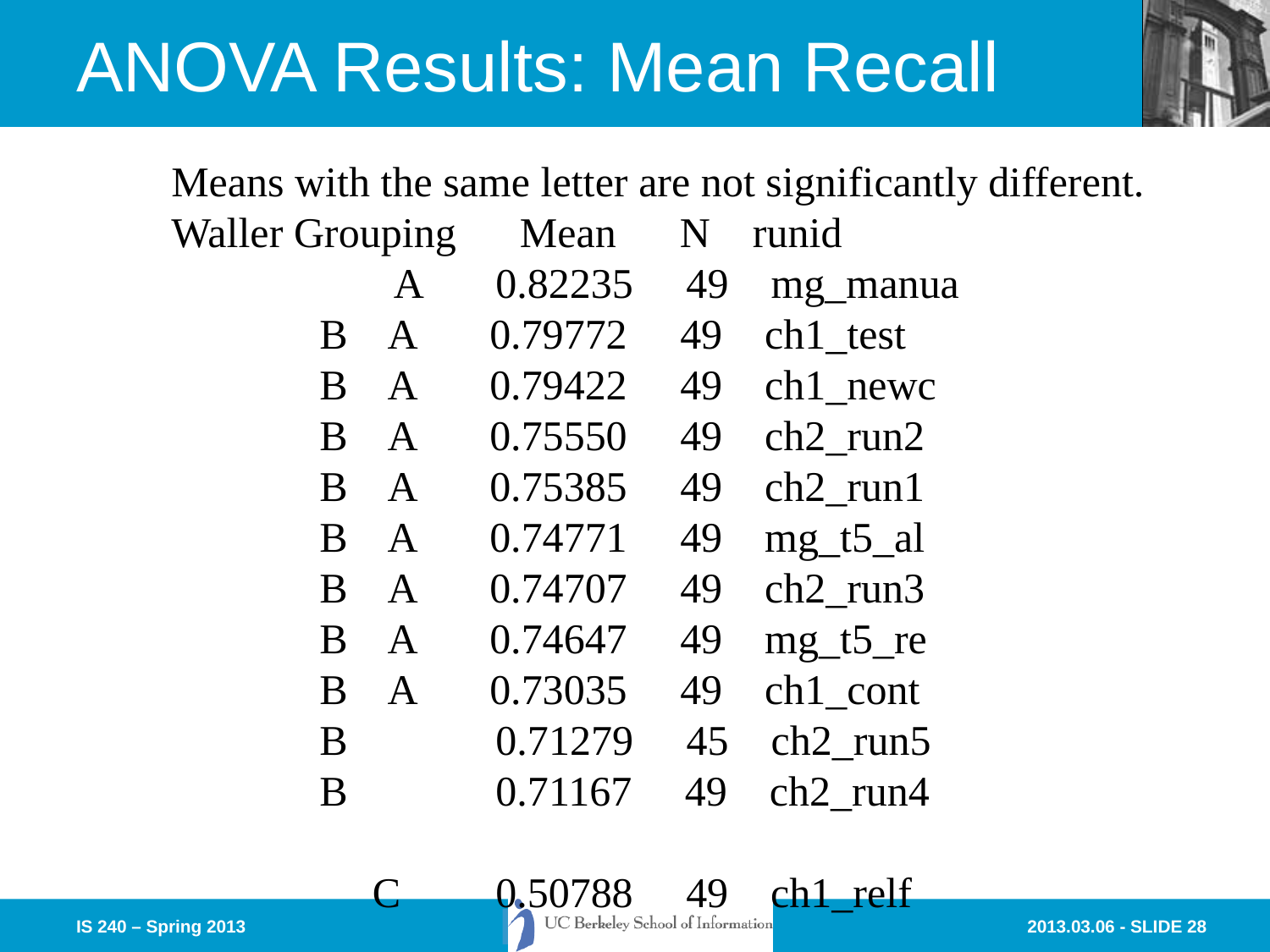

# ANOVA Results: Mean Recall
 Means with the same letter are not significantly different.
 Waller Grouping      Mean      N    runid
                      A       0.82235     49    mg_manua
               B    A       0.79772     49    ch1_test
               B    A       0.79422     49    ch1_newc
               B    A       0.75550     49    ch2_run2
               B    A       0.75385     49    ch2_run1
               B    A       0.74771     49    mg_t5_al
               B    A       0.74707     49    ch2_run3
               B    A       0.74647     49    mg_t5_re
               B    A       0.73035     49    ch1_cont
               B              0.71279     45    ch2_run5
               B              0.71167     49    ch2_run4
                    C         0.50788     49    ch1_relf

IS 240 – Spring 2013